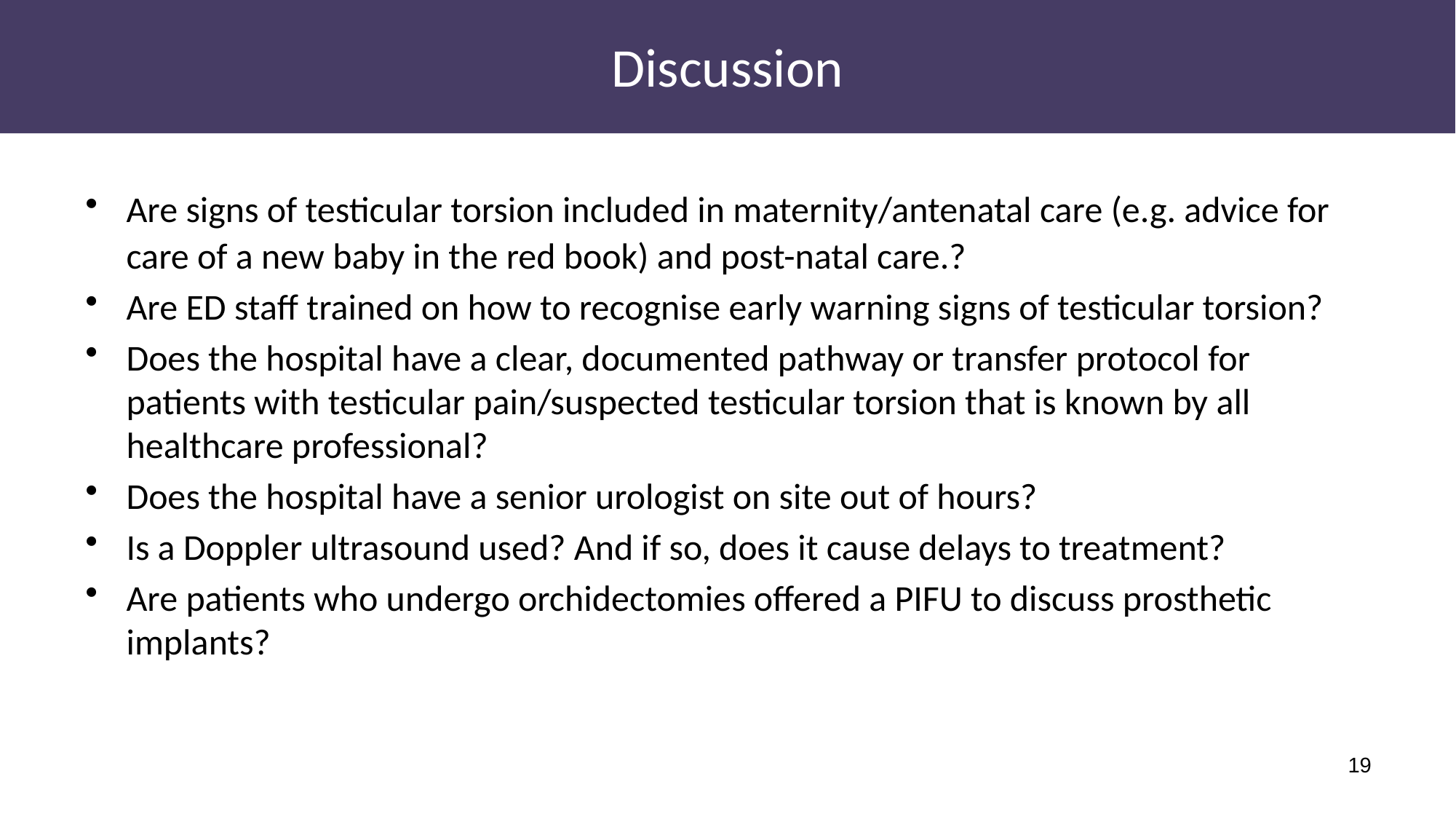

# Discussion

Are signs of testicular torsion included in maternity/antenatal care (e.g. advice for care of a new baby in the red book) and post-natal care.?
Are ED staff trained on how to recognise early warning signs of testicular torsion?
Does the hospital have a clear, documented pathway or transfer protocol for patients with testicular pain/suspected testicular torsion that is known by all healthcare professional?
Does the hospital have a senior urologist on site out of hours?
Is a Doppler ultrasound used? And if so, does it cause delays to treatment?
Are patients who undergo orchidectomies offered a PIFU to discuss prosthetic implants?
19